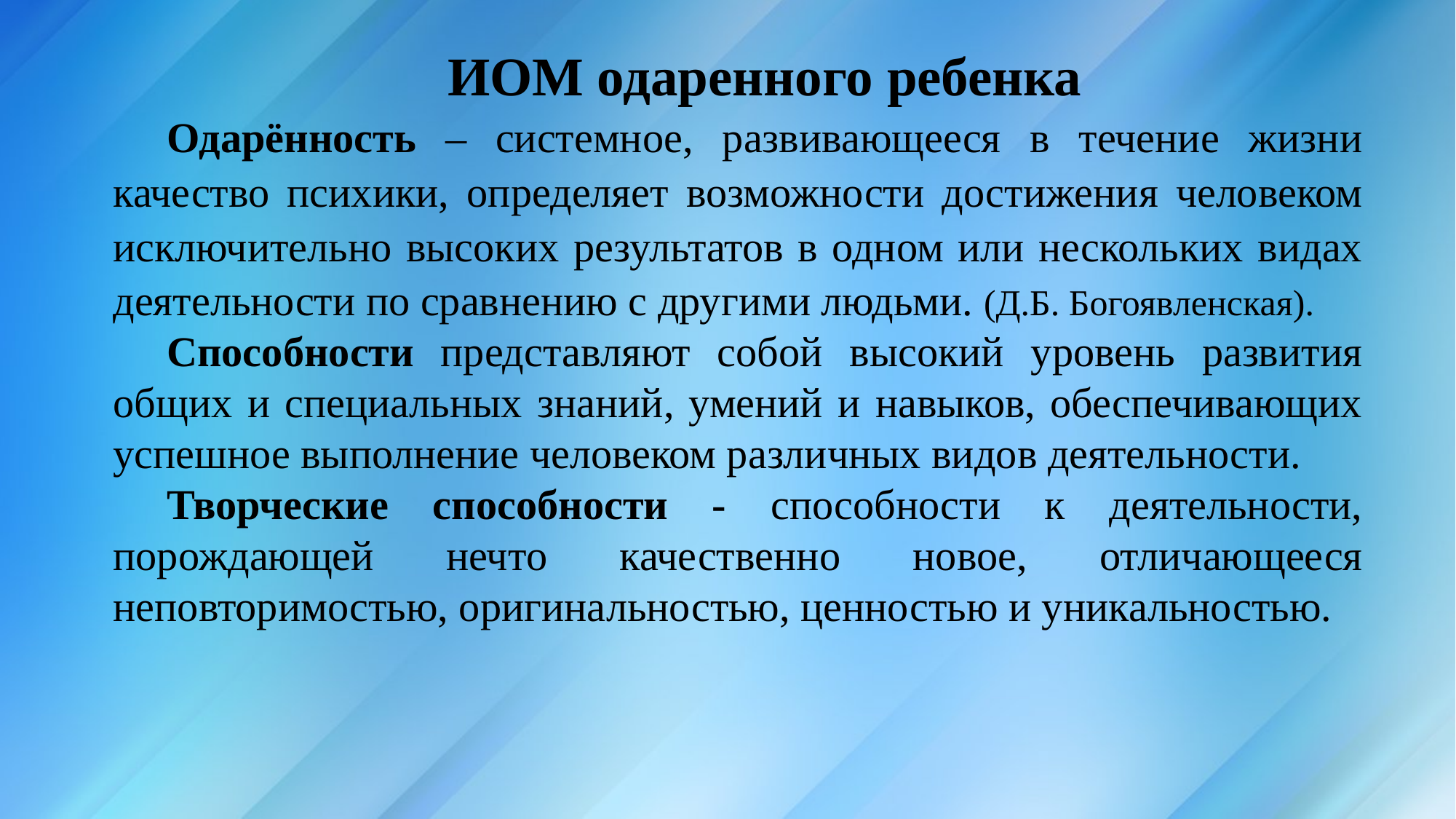

ИОМ одаренного ребенка
Одарённость – системное, развивающееся в течение жизни качество психики, определяет возможности достижения человеком исключительно высоких результатов в одном или нескольких видах деятельности по сравнению с другими людьми. (Д.Б. Богоявленская).
Способности представляют собой высокий уровень развития общих и специальных знаний, умений и навыков, обеспечивающих успешное выполнение человеком различных видов деятельности.
Творческие способности - способности к деятельности, порождающей нечто качественно новое, отличающееся неповторимостью, оригинальностью, ценностью и уникальностью.